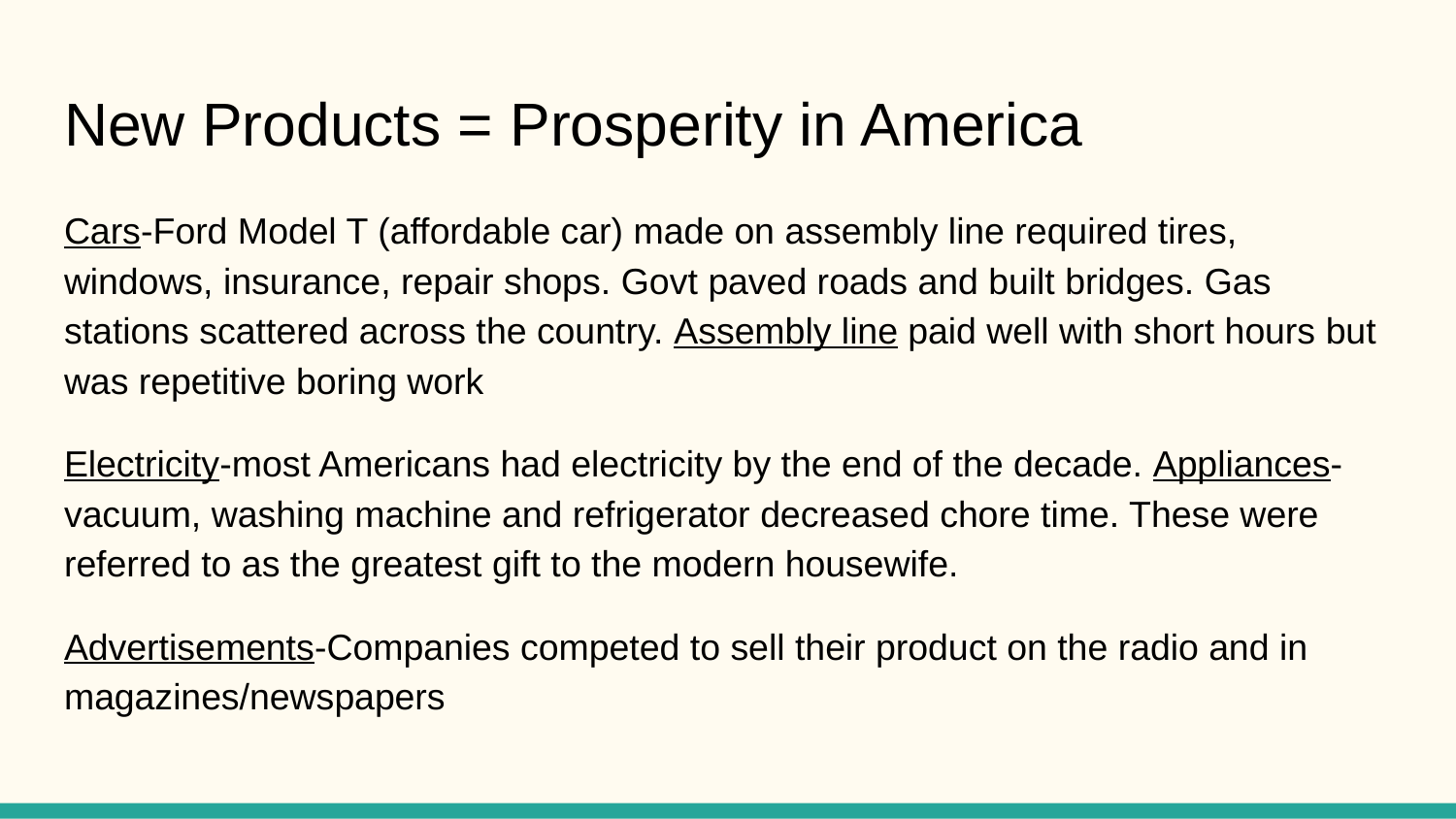

# New Products = Prosperity in America
Cars-Ford Model T (affordable car) made on assembly line required tires, windows, insurance, repair shops. Govt paved roads and built bridges. Gas stations scattered across the country. Assembly line paid well with short hours but was repetitive boring work
Electricity-most Americans had electricity by the end of the decade. Appliances-vacuum, washing machine and refrigerator decreased chore time. These were referred to as the greatest gift to the modern housewife.
Advertisements-Companies competed to sell their product on the radio and in magazines/newspapers